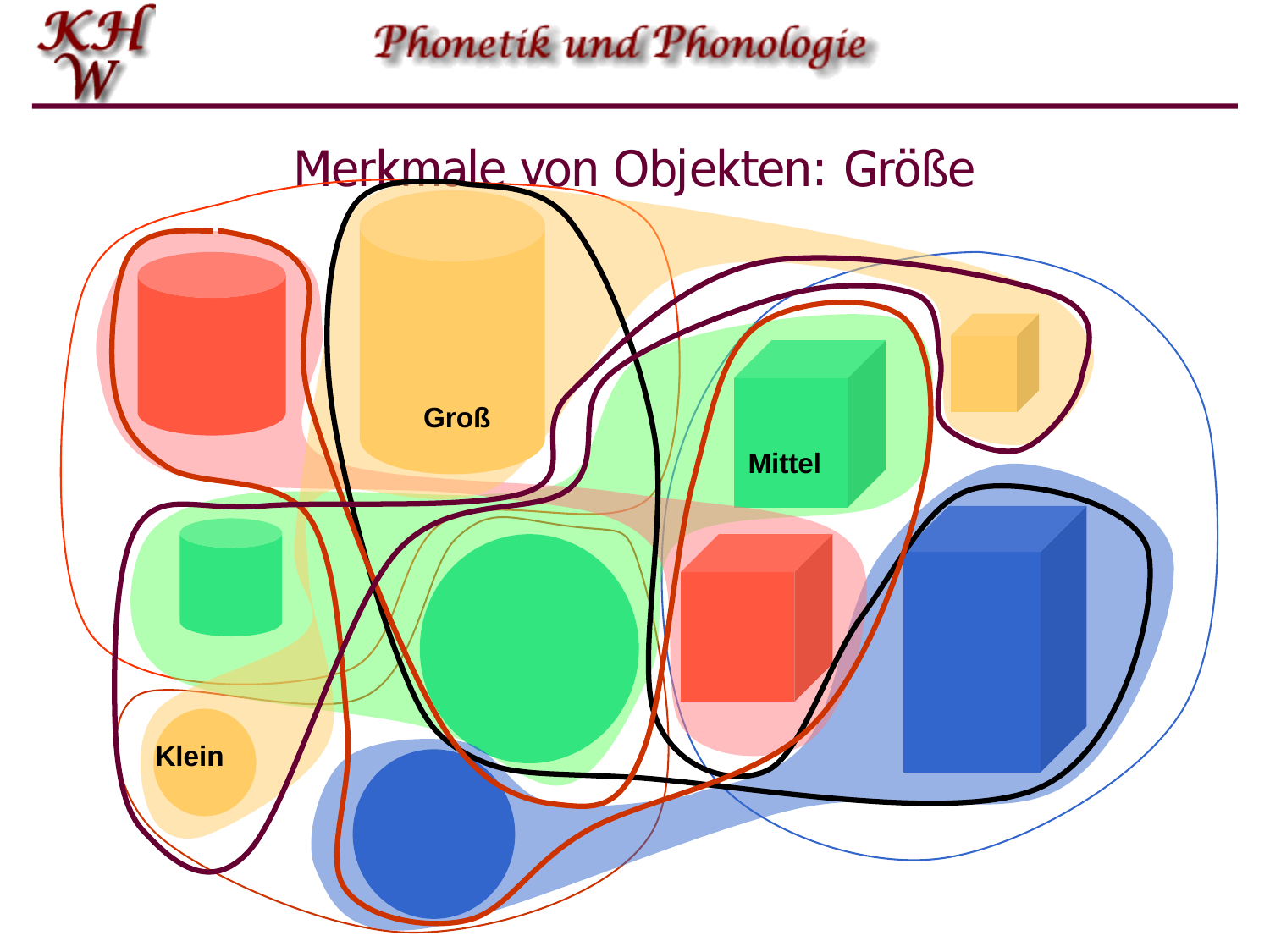

# Merkmale von Objekten: Größe

Groß

Mittel

Klein